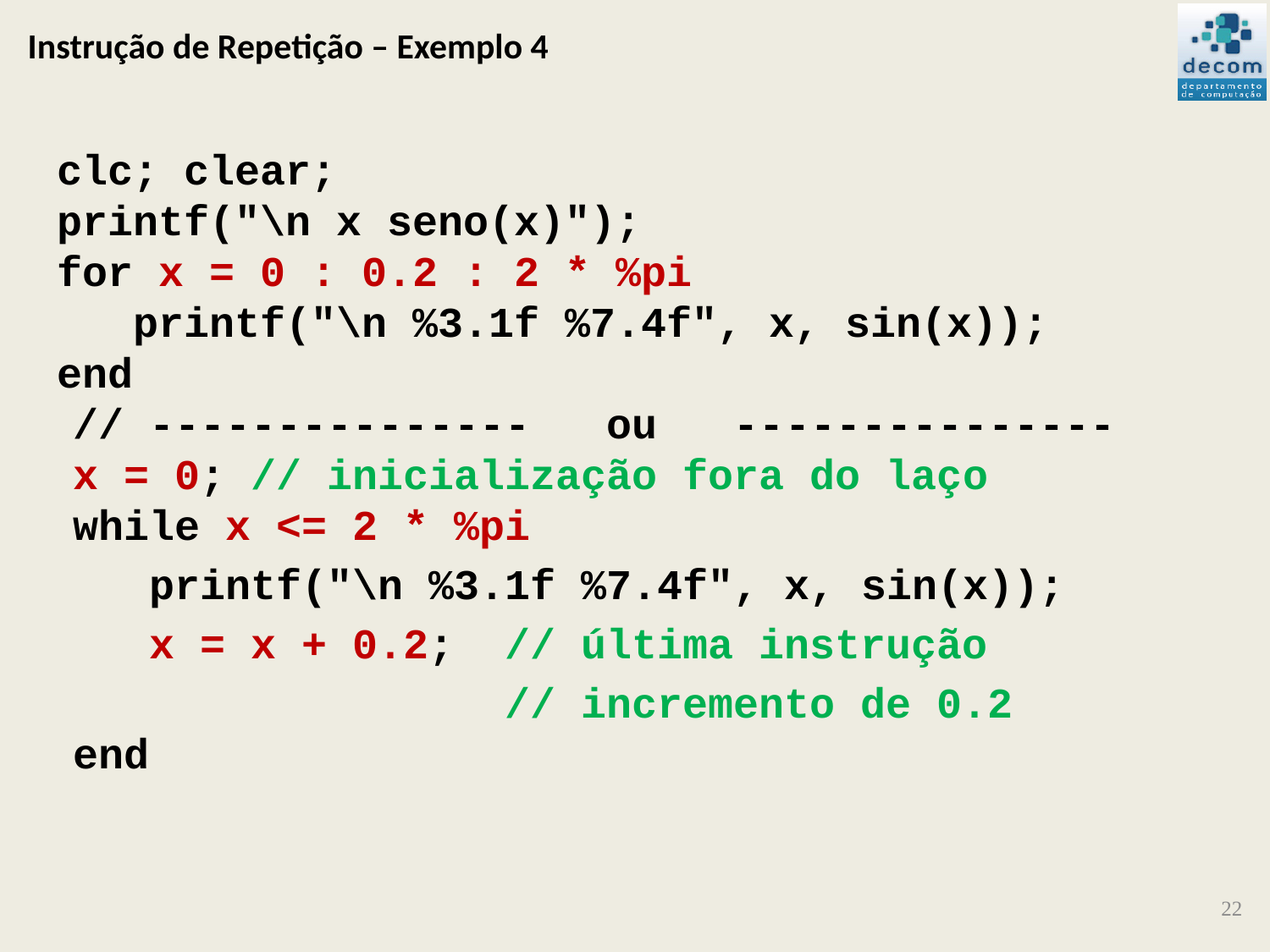

# Instrução de Repetição – Exemplo 4
clc; clear;
printf("\n x seno(x)");
for x = 0 : 0.2 : 2 * %pi
   printf("\n %3.1f %7.4f", x, sin(x));
end
// ---------------   ou   ---------------
x = 0; // inicialização fora do laço
while x <= 2 * %pi
   printf("\n %3.1f %7.4f", x, sin(x));
   x = x + 0.2;  // última instrução
                 // incremento de 0.2
end
22